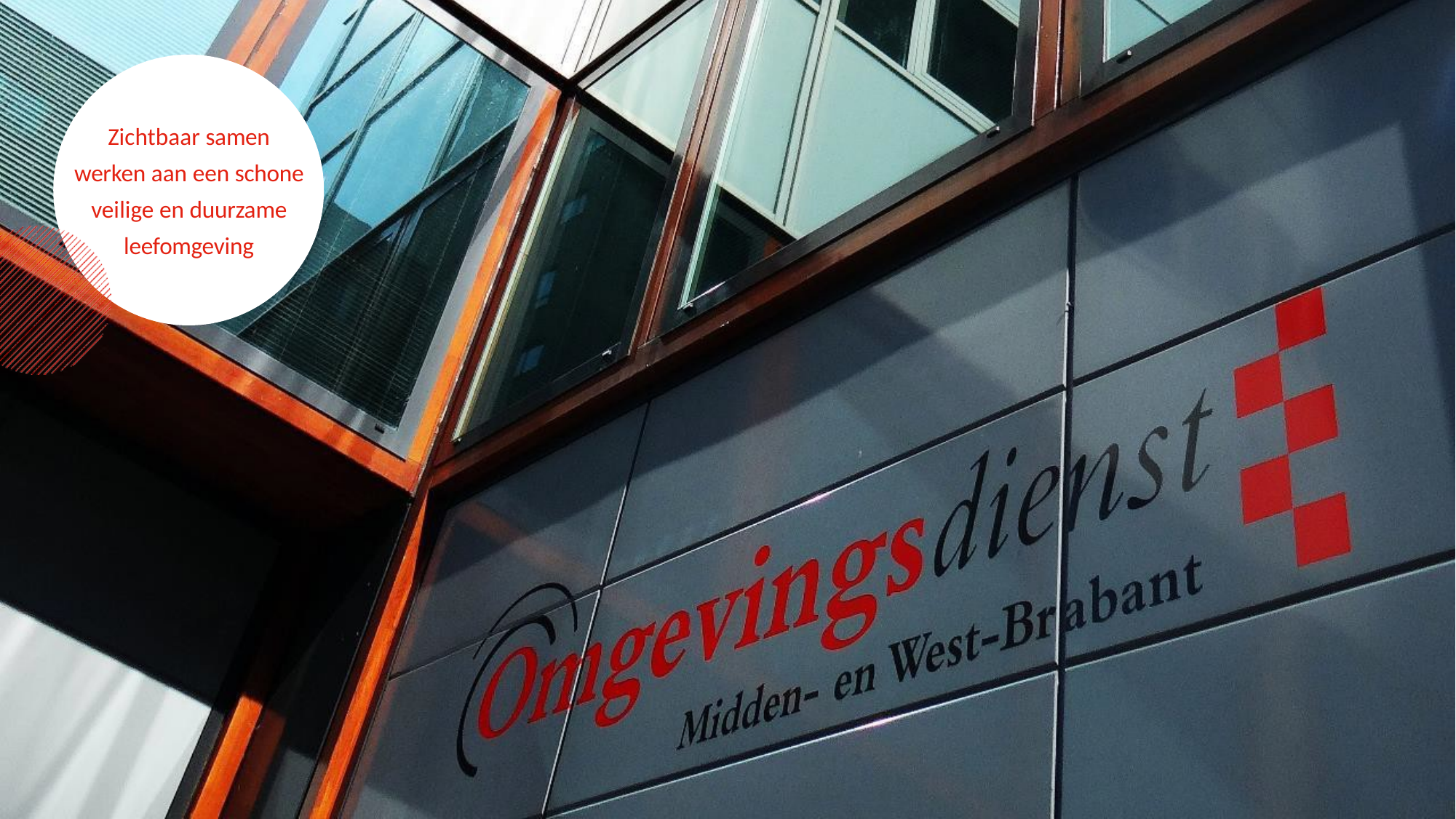

Afsluiting
Zichtbaar samen werken aan een schone veilige en duurzame leefomgeving